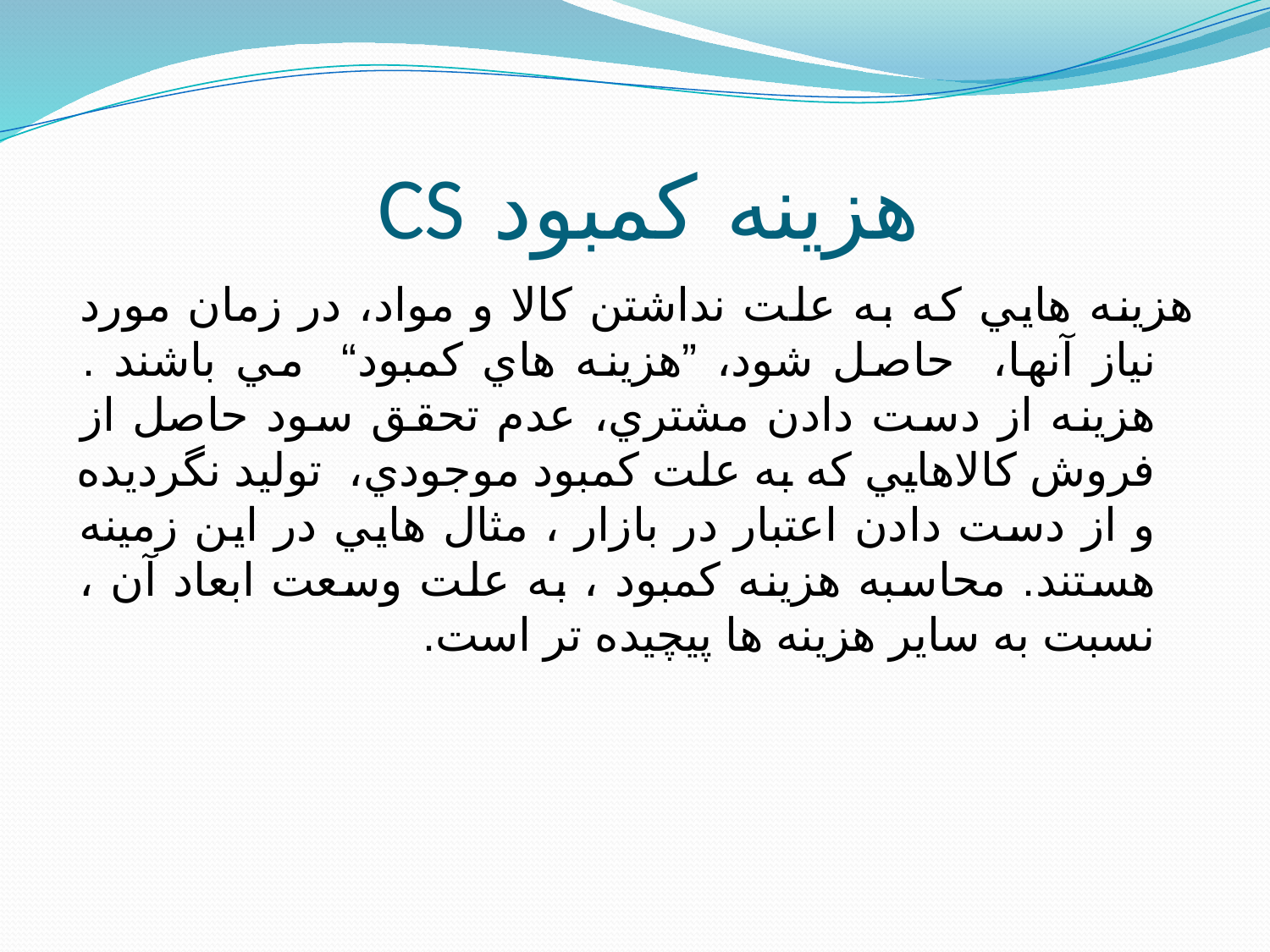

# هزينه كمبود CS‌
هزينه هايي كه به علت نداشتن كالا و مواد، در زمان مورد نياز آنها،‌  حاصل شود، ”هزينه هاي كمبود“  مي باشند . هزينه از دست دادن مشتري، عدم تحقق سود حاصل از فروش كالاهايي كه به علت كمبود موجودي،  توليد نگرديده و از دست دادن اعتبار در بازار ، مثال هايي در اين زمينه هستند. محاسبه هزينه كمبود ، به علت وسعت ابعاد آن ، نسبت به ساير هزينه ها پيچيده تر است.